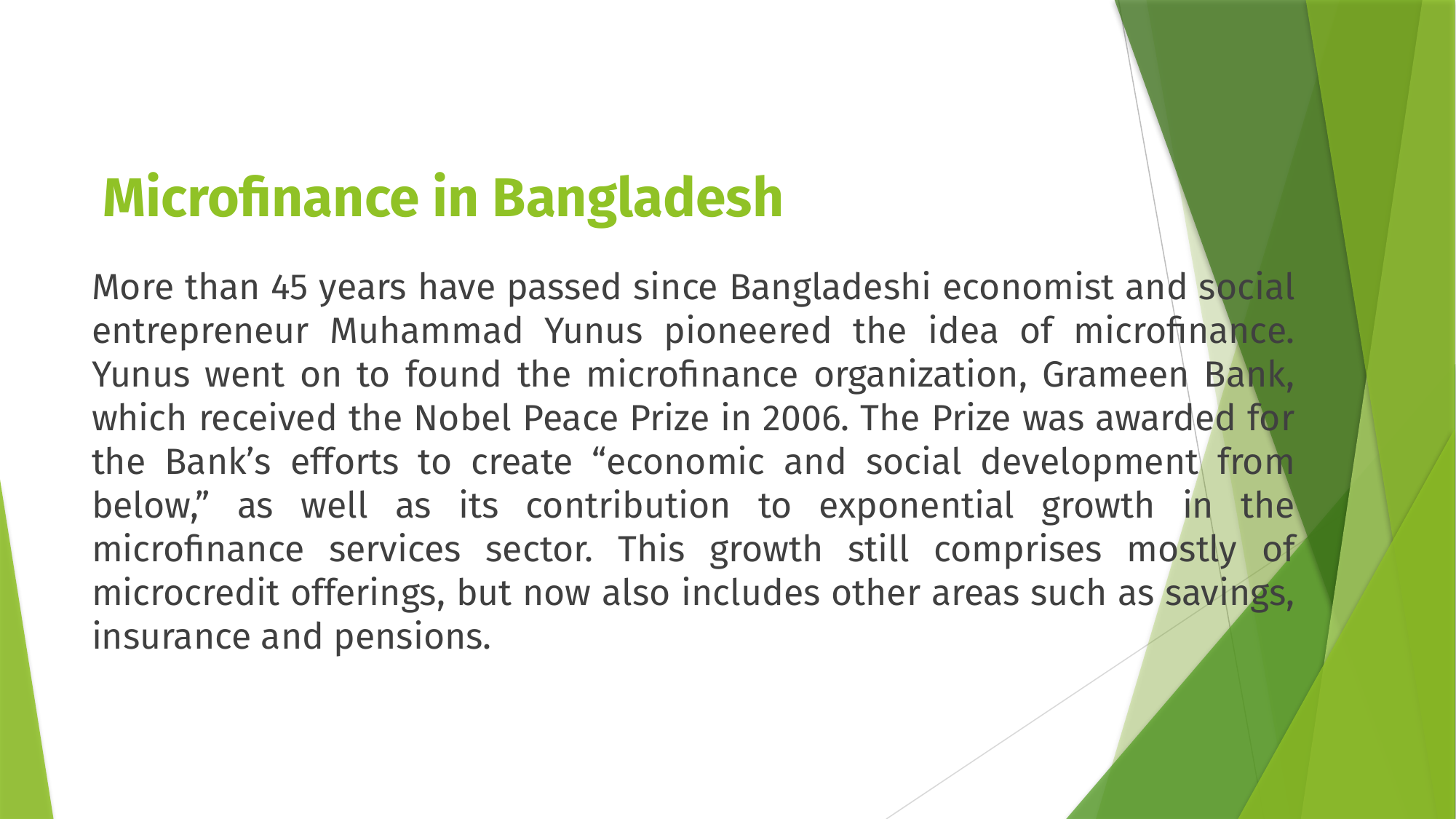

# Microfinance in Bangladesh
More than 45 years have passed since Bangladeshi economist and social entrepreneur Muhammad Yunus pioneered the idea of microfinance. Yunus went on to found the microfinance organization, Grameen Bank, which received the Nobel Peace Prize in 2006. The Prize was awarded for the Bank’s efforts to create “economic and social development from below,” as well as its contribution to exponential growth in the microfinance services sector. This growth still comprises mostly of microcredit offerings, but now also includes other areas such as savings, insurance and pensions.